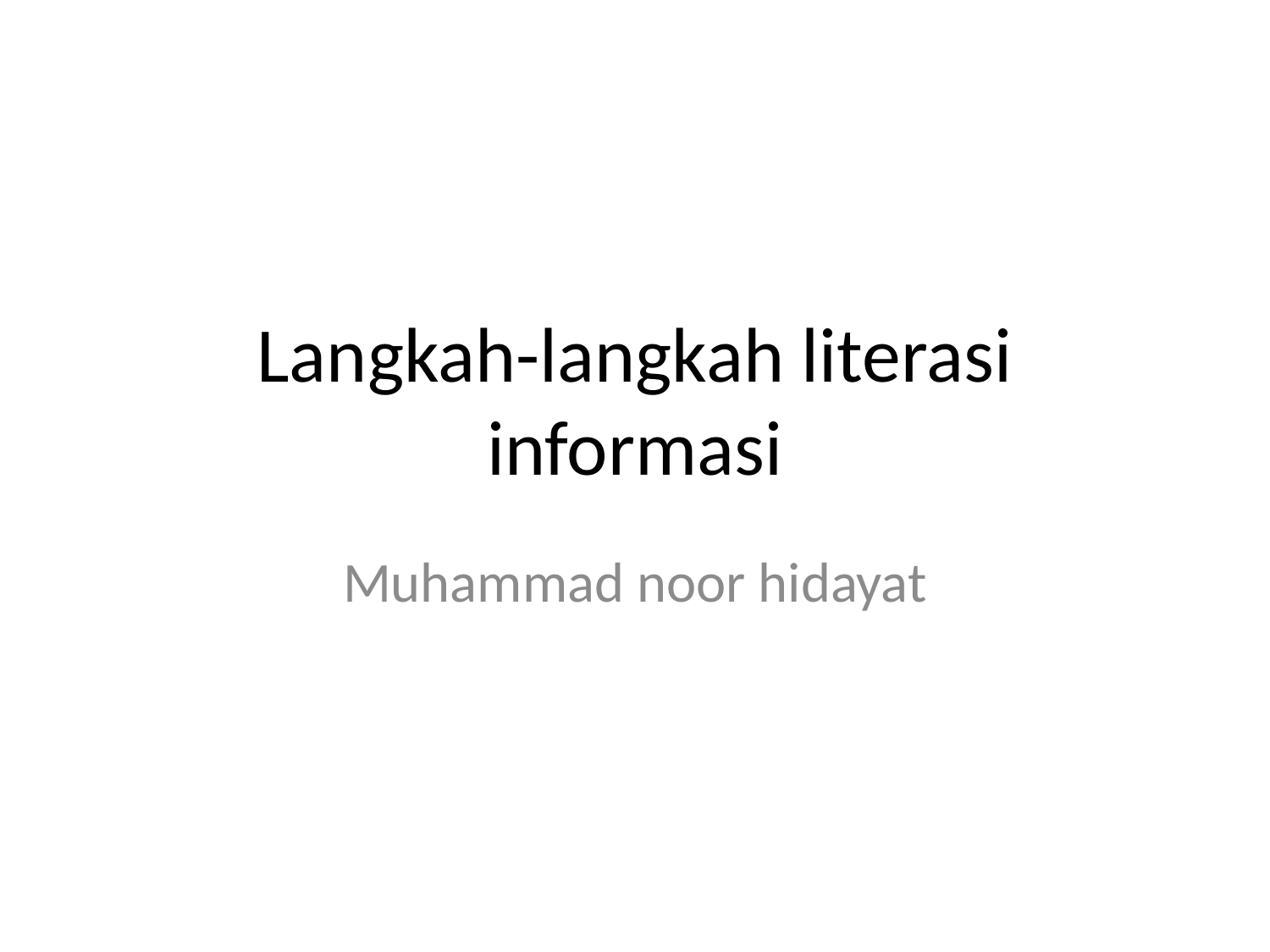

# Langkah-langkah literasi informasi
Muhammad noor hidayat